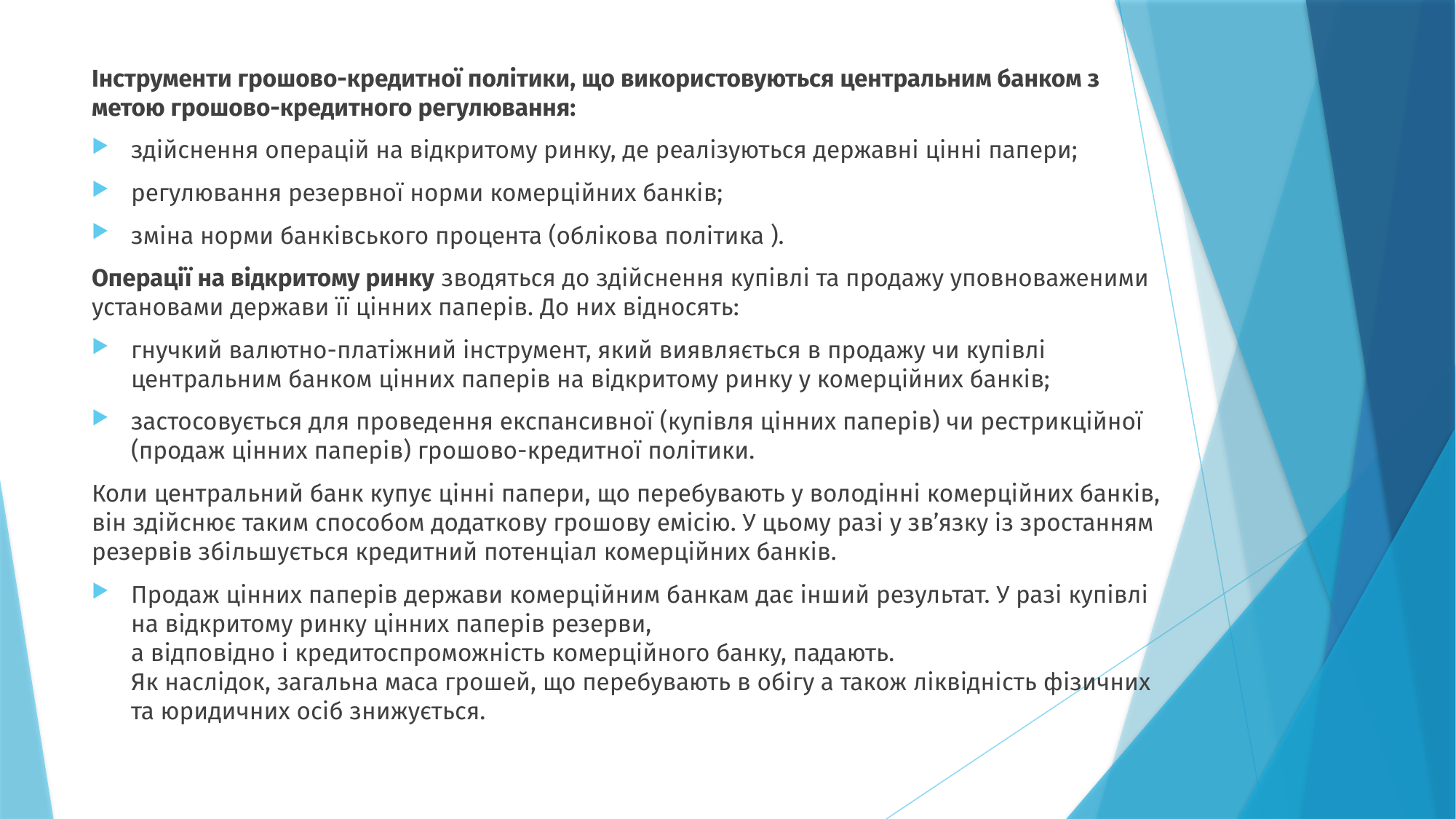

Інструменти грошово-кредитної політики, що використовуються центральним банком з метою грошово-кредитного регулювання:
здійснення операцій на відкритому ринку, де реалізуються державні цінні папери;
регулювання резервної норми комерційних банків;
зміна норми банківського процента (облікова політика ).
Операції на відкритому ринку зводяться до здійснення купівлі та продажу уповноваженими установами держави її цінних паперів. До них відносять:
гнучкий валютно-платіжний інструмент, який виявляється в продажу чи купівлі центральним банком цінних паперів на відкритому ринку у комерційних банків;
застосовується для проведення експансивної (купівля цінних паперів) чи рестрикційної (продаж цінних паперів) грошово-кредитної політики.
Коли центральний банк купує цінні папери, що перебувають у володінні комерційних банків, він здійснює таким способом додаткову грошову емісію. У цьому разі у зв’язку із зростанням резервів збільшується кредитний потенціал комерційних банків.
Продаж цінних паперів держави комерційним банкам дає інший результат. У разі купівлі на відкритому ринку цінних паперів резерви,
а відповідно і кредитоспроможність комерційного банку, падають.
Як наслідок, загальна маса грошей, що перебувають в обігу а також ліквідність фізичних та юридичних осіб знижується.